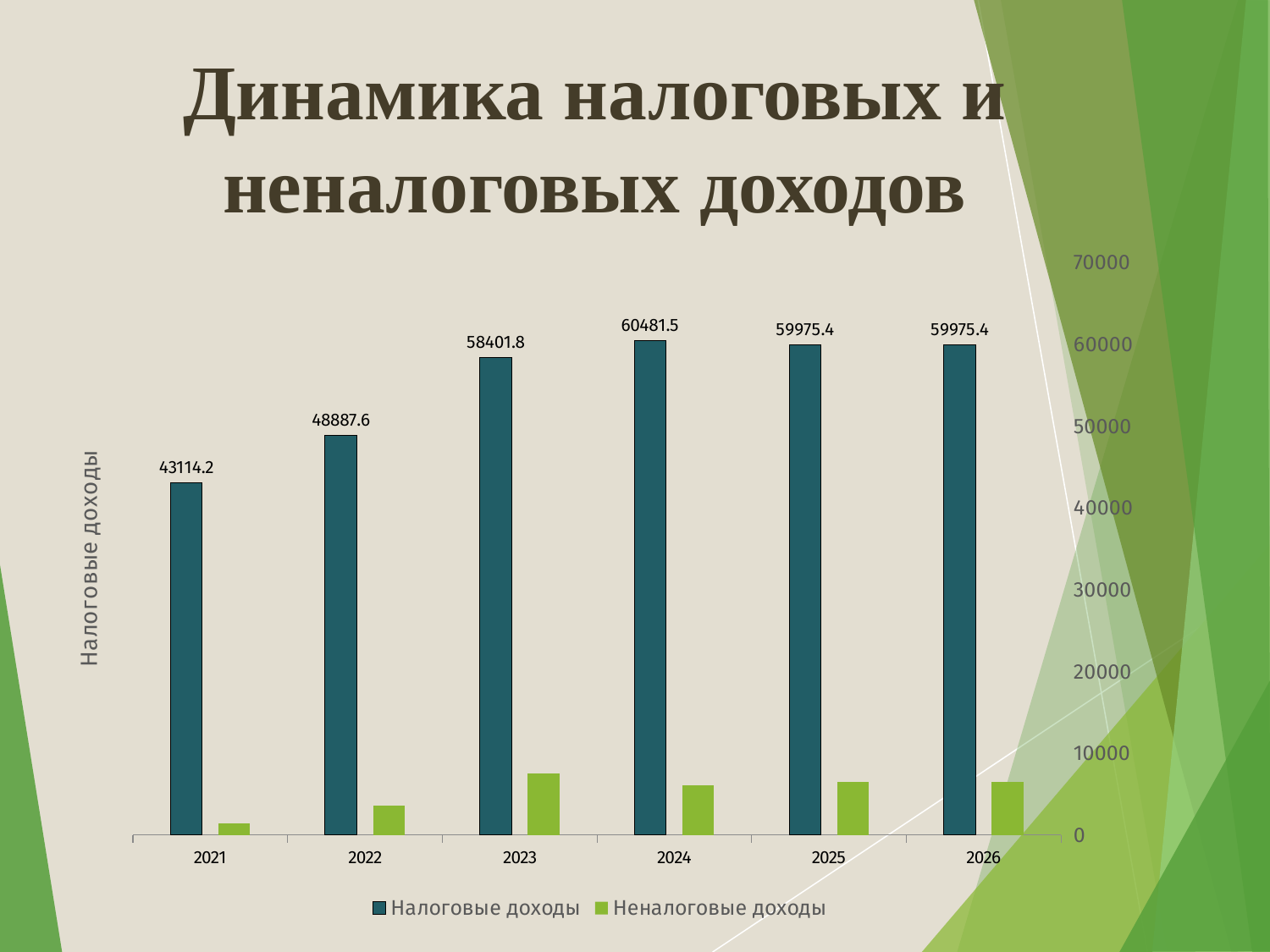

# Динамика налоговых и неналоговых доходов

### Chart

| Category | Налоговые доходы | Неналоговые доходы |
|---|---|---|
| 2021 | 43114.2 | 1450.7 |
| 2022 | 48887.6 | 3576.2 |
| 2023 | 58401.8 | 7496.2 |
| 2024 | 60481.5 | 6065.1 |
| 2025 | 59975.4 | 6503.7 |
| 2026 | 59975.4 | 6503.7 |